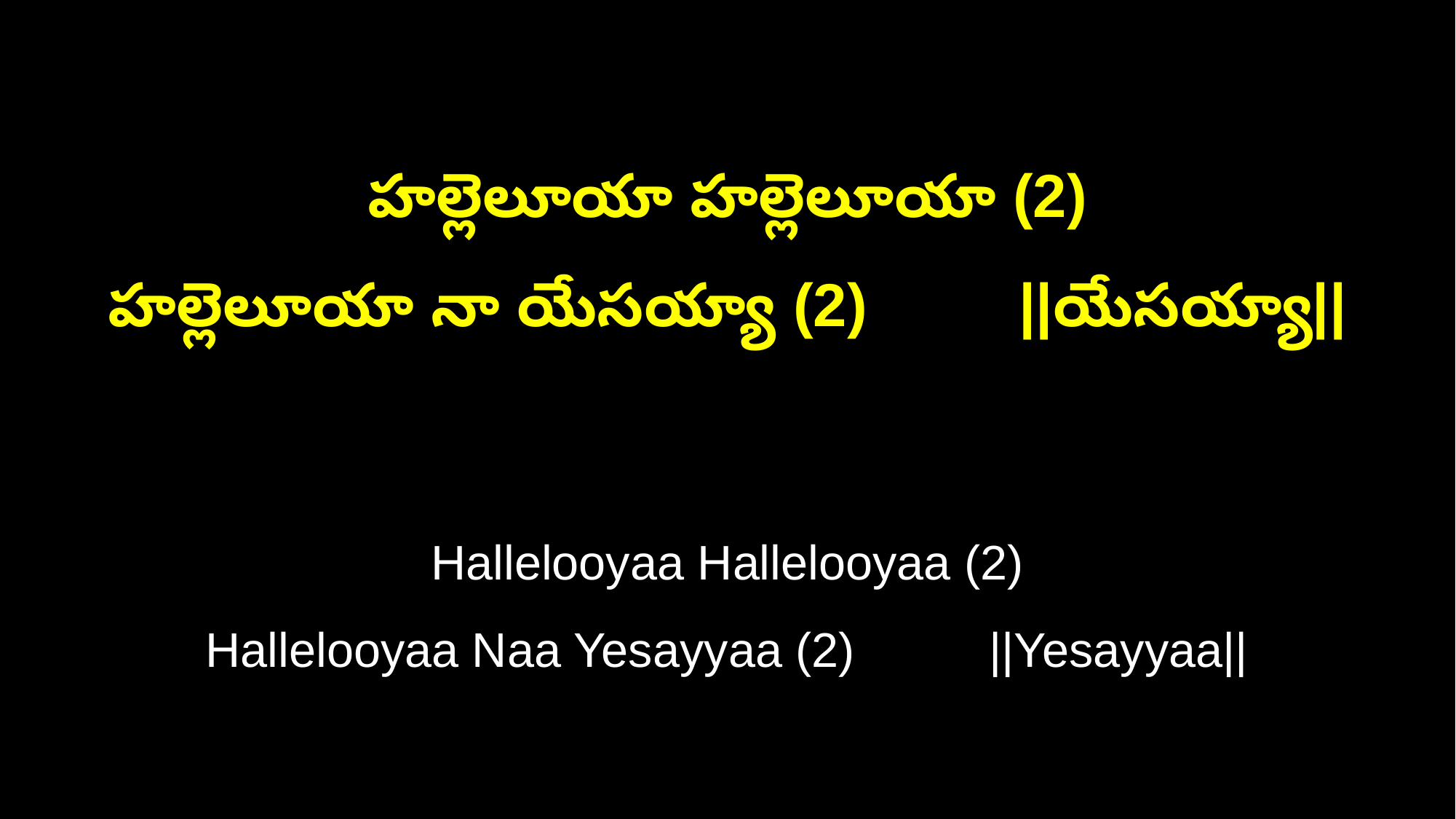

హల్లెలూయా హల్లెలూయా (2)
హల్లెలూయా నా యేసయ్యా (2)         ||యేసయ్యా||
Hallelooyaa Hallelooyaa (2)
Hallelooyaa Naa Yesayyaa (2)          ||Yesayyaa||